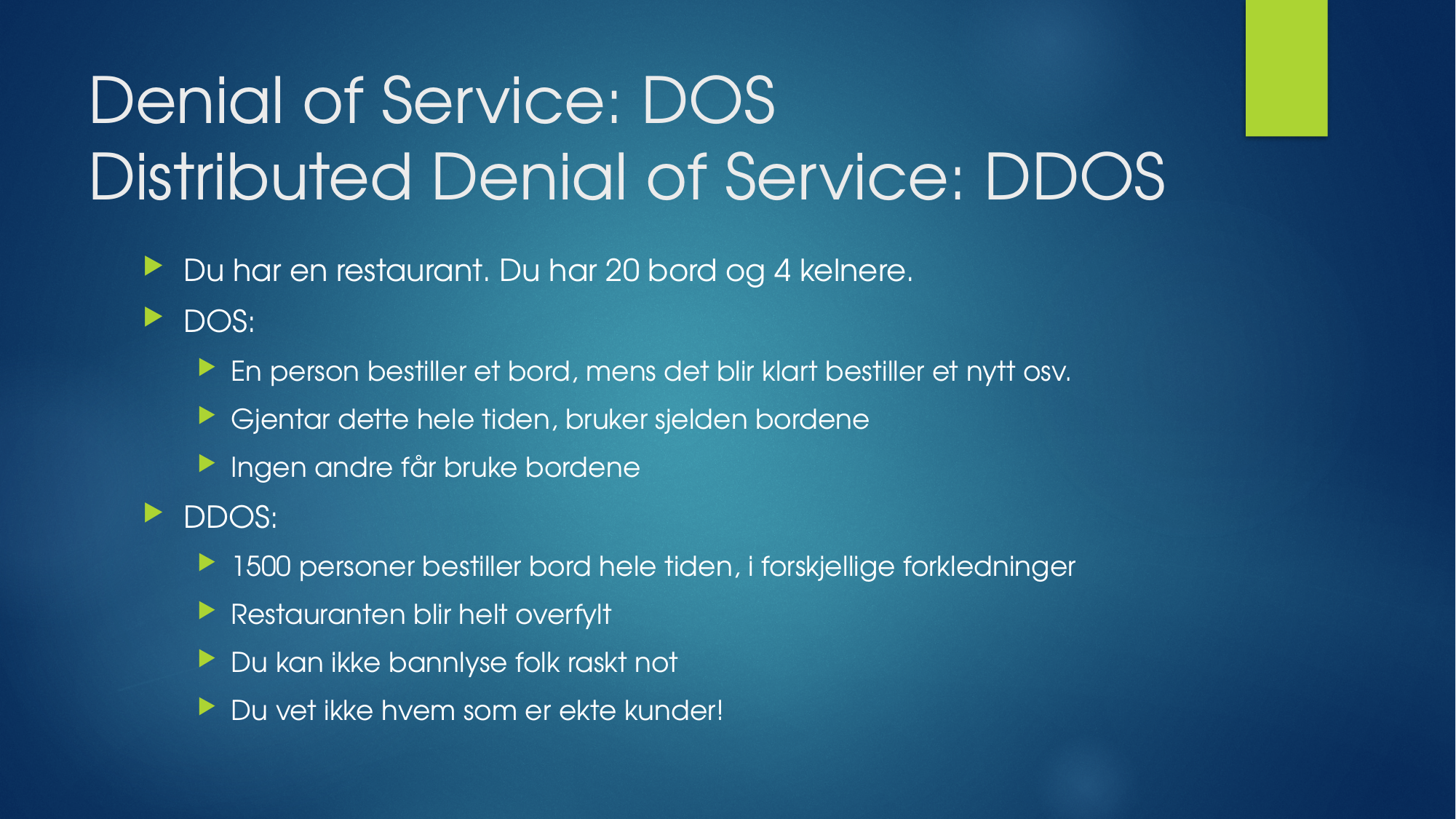

# Denial of Service: DOS Distributed Denial of Service: DDOS
Du har en restaurant. Du har 20 bord og 4 kelnere.
DOS:
En person bestiller et bord, mens det blir klart bestiller et nytt osv.
Gjentar dette hele tiden, bruker sjelden bordene
Ingen andre får bruke bordene
DDOS:
1500 personer bestiller bord hele tiden, i forskjellige forkledninger
Restauranten blir helt overfylt
Du kan ikke bannlyse folk raskt not
Du vet ikke hvem som er ekte kunder!